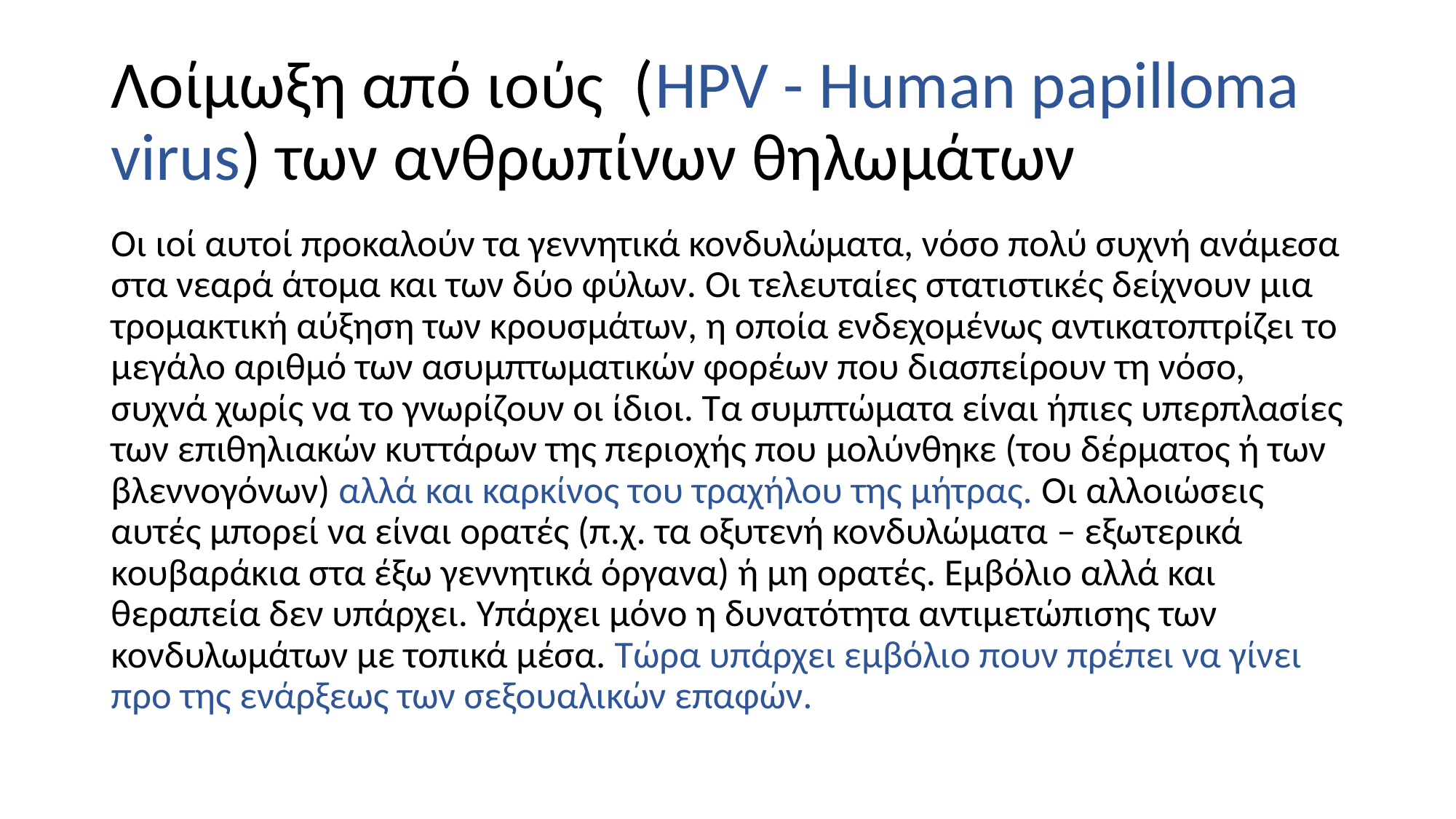

# Λοίμωξη από ιούς  (HPV - Human papilloma virus) των ανθρωπίνων θηλωμάτων
Οι ιοί αυτοί προκαλούν τα γεννητικά κονδυλώματα, νόσο πολύ συχνή ανάμεσα στα νεαρά άτομα και των δύο φύλων. Οι τελευταίες στατιστικές δείχνουν μια τρομακτική αύξηση των κρουσμάτων, η οποία ενδεχομένως αντικατοπτρίζει το μεγάλο αριθμό των ασυμπτωματικών φορέων που διασπείρουν τη νόσο, συχνά χωρίς να το γνωρίζουν οι ίδιοι. Τα συμπτώματα είναι ήπιες υπερπλασίες των επιθηλιακών κυττάρων της περιοχής που μολύνθηκε (του δέρματος ή των βλεννογόνων) αλλά και καρκίνος του τραχήλου της μήτρας. Οι αλλοιώσεις αυτές μπορεί να είναι ορατές (π.χ. τα οξυτενή κονδυλώματα – εξωτερικά κουβαράκια στα έξω γεννητικά όργανα) ή μη ορατές. Εμβόλιο αλλά και θεραπεία δεν υπάρχει. Υπάρχει μόνο η δυνατότητα αντιμετώπισης των κονδυλωμάτων με τοπικά μέσα. Τώρα υπάρχει εμβόλιο πουν πρέπει να γίνει προ της ενάρξεως των σεξουαλικών επαφών.